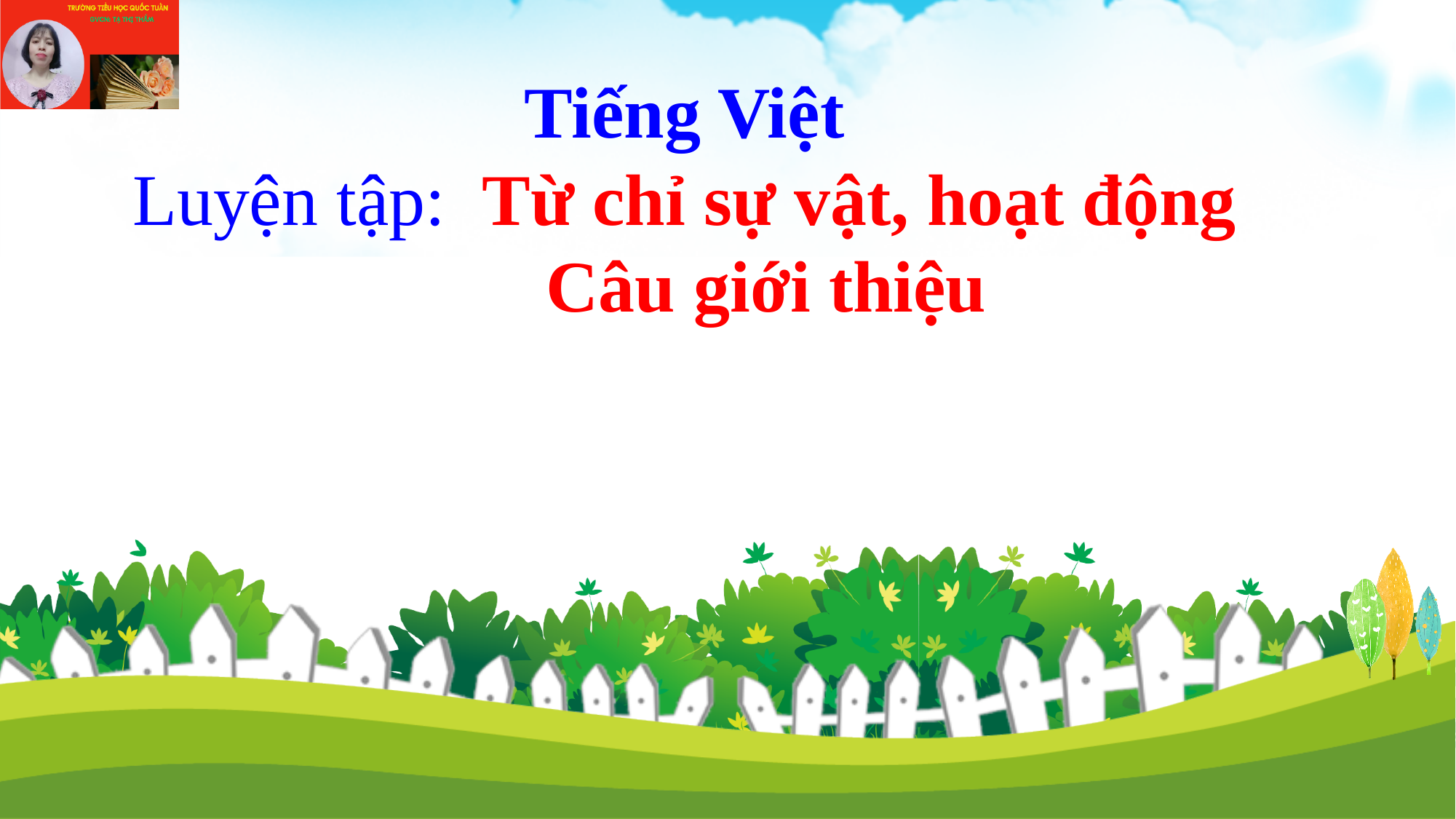

Tiếng Việt
Luyện tập:  Từ chỉ sự vật, hoạt động
         Câu giới thiệu